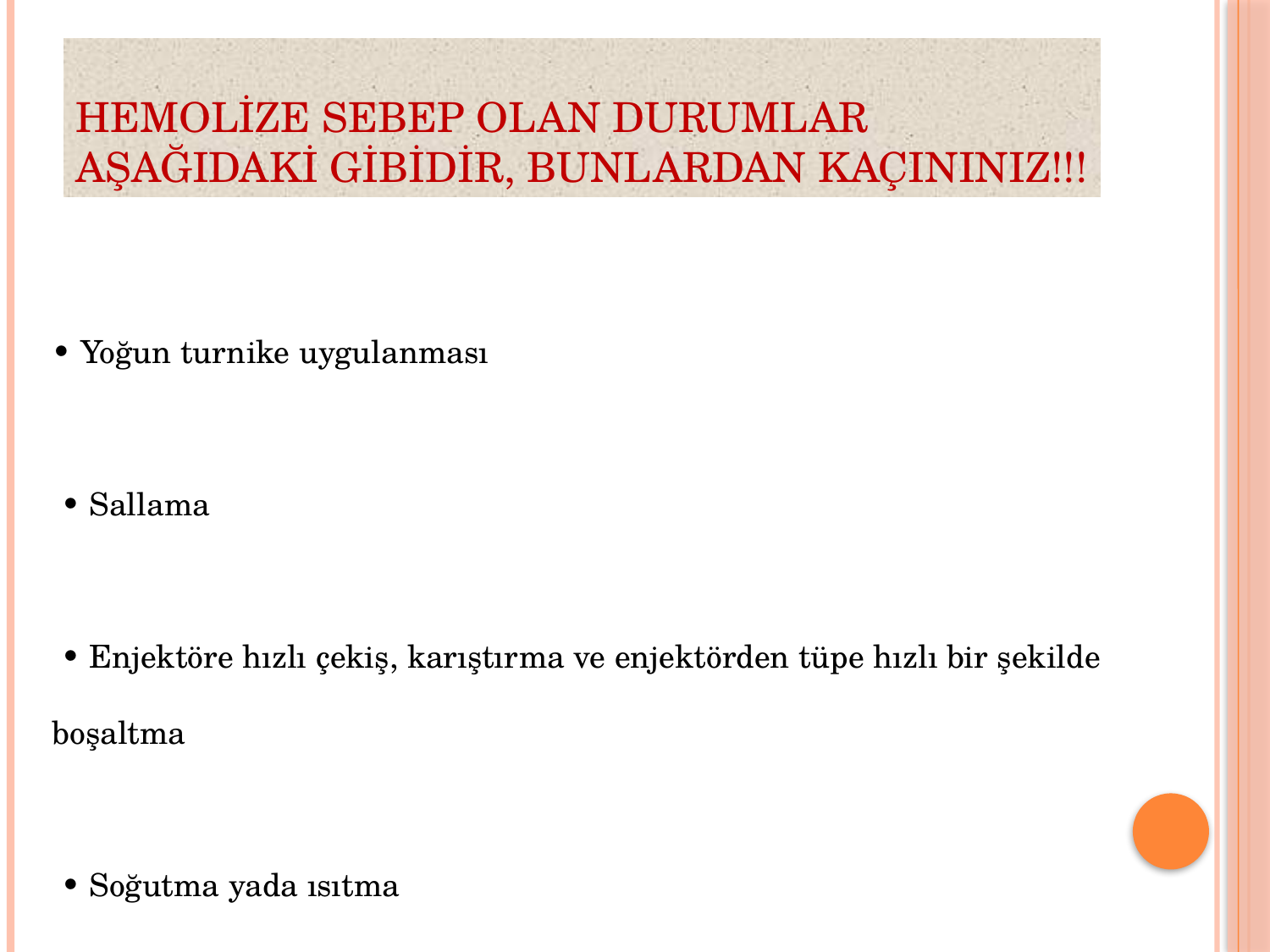

# hemolize sebep olan durumlar aşağıdaki gibidir, bunlardan kaçınınız!!!
• Yoğun turnike uygulanması
 • Sallama
 • Enjektöre hızlı çekiş, karıştırma ve enjektörden tüpe hızlı bir şekilde boşaltma
 • Soğutma yada ısıtma